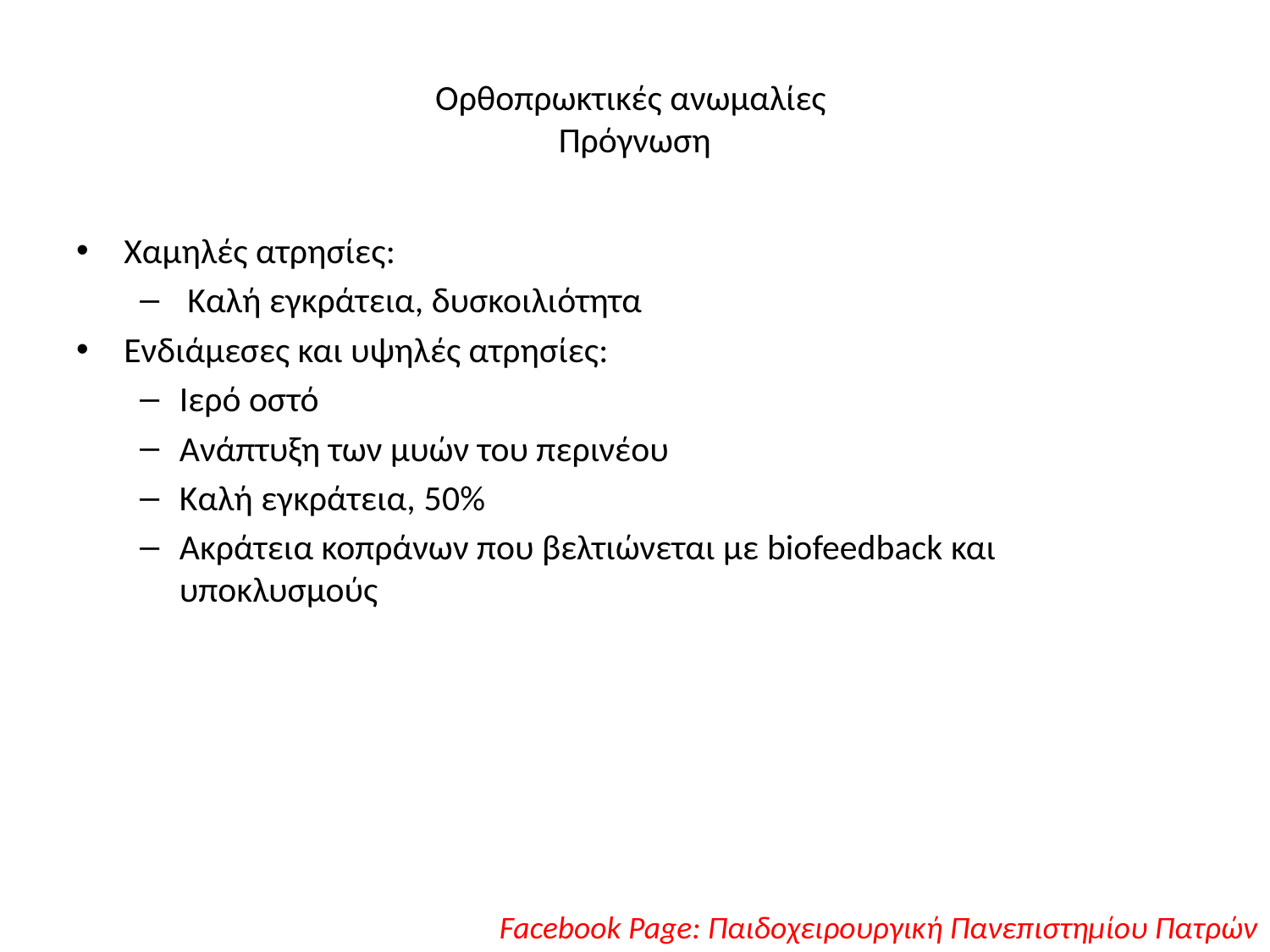

# Ορθοπρωκτικές ανωμαλίες Πρόγνωση
Χαμηλές ατρησίες:
 Καλή εγκράτεια, δυσκοιλιότητα
Ενδιάμεσες και υψηλές ατρησίες:
Ιερό οστό
Ανάπτυξη των μυών του περινέου
Καλή εγκράτεια, 50%
Ακράτεια κοπράνων που βελτιώνεται με biofeedback και υποκλυσμούς

Facebook Page: Παιδοχειρουργική Πανεπιστημίου Πατρών